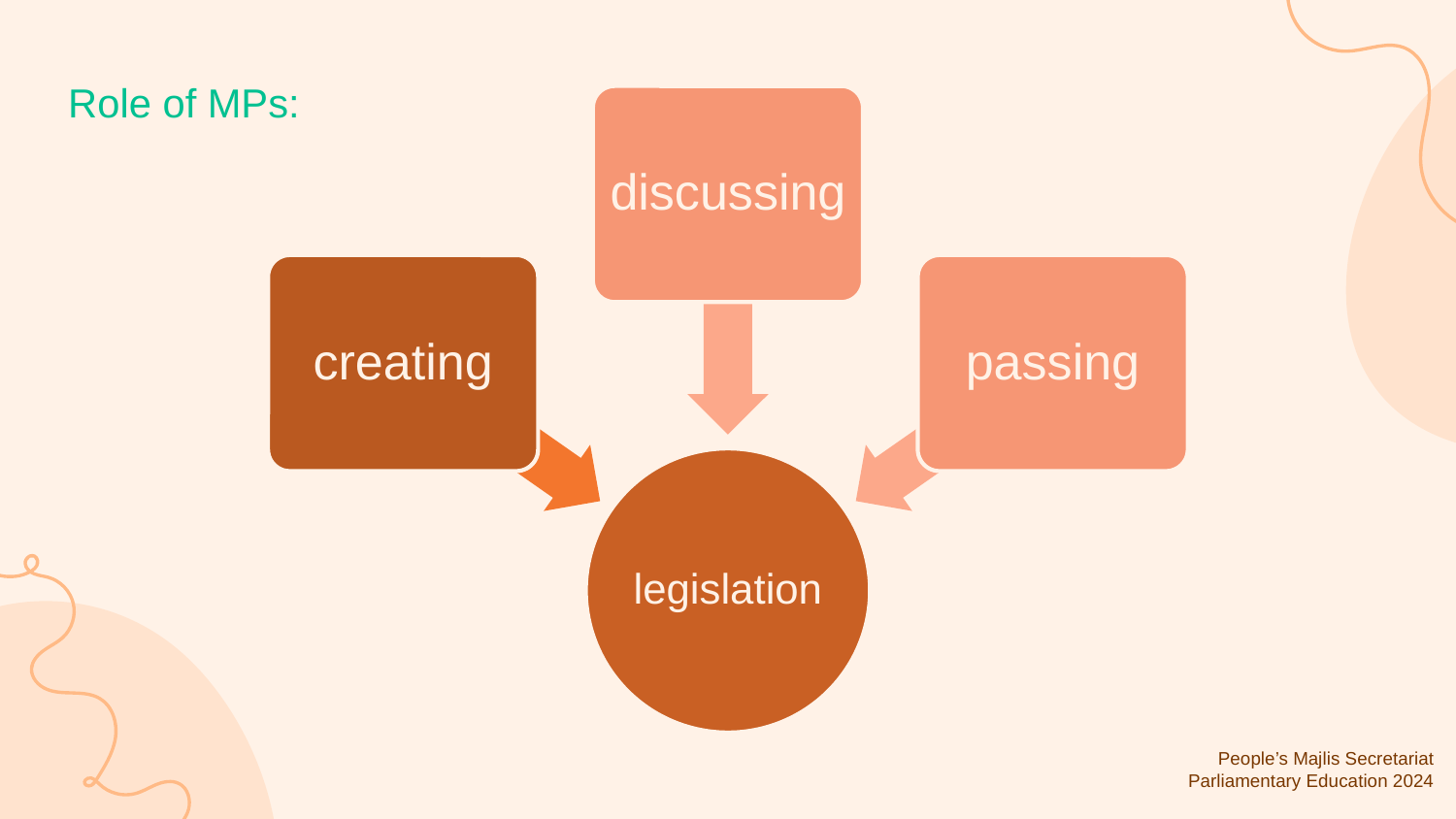

# Role of MPs:

discussing

creating
passing

legislation